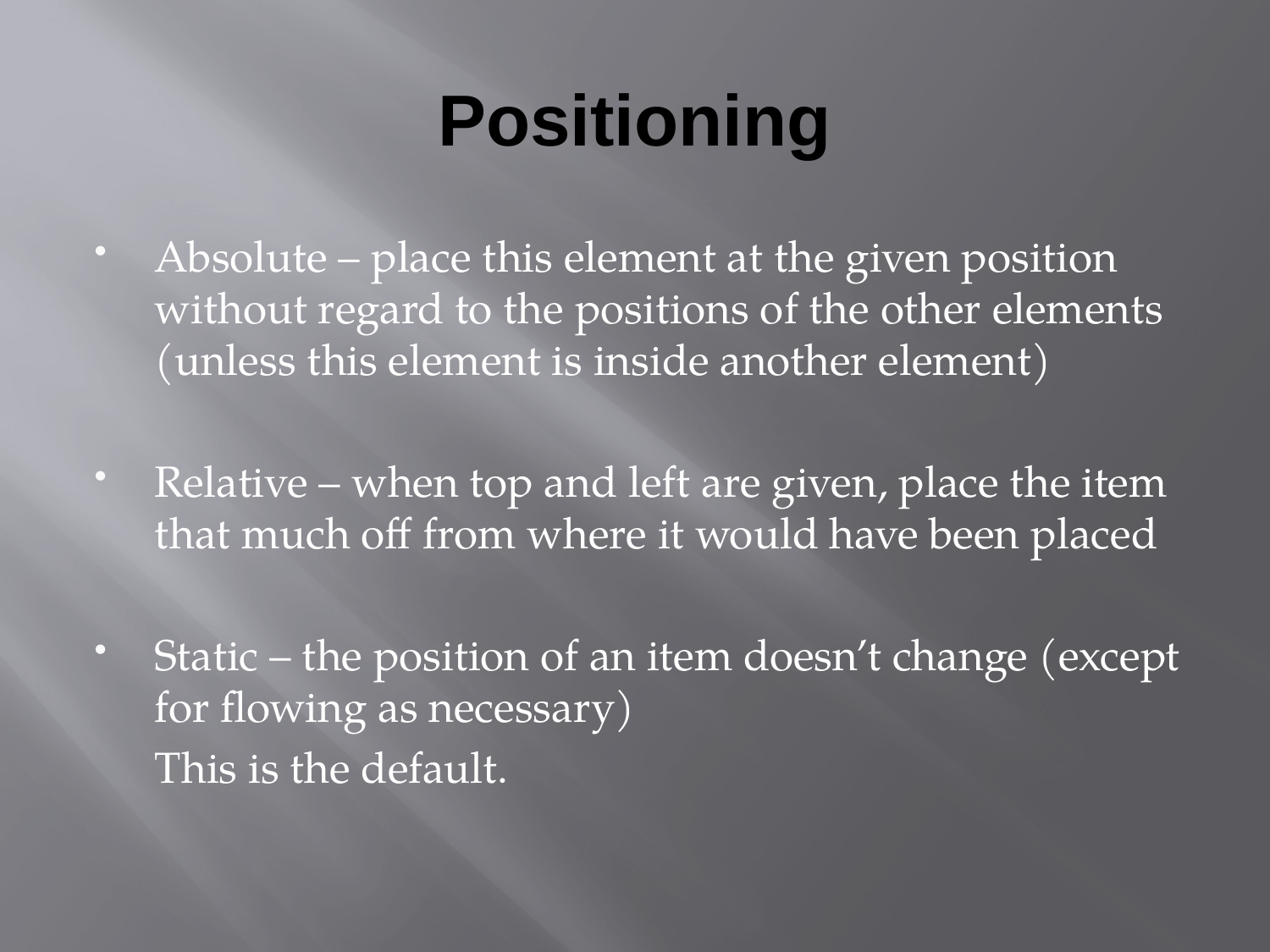

# Positioning
Absolute – place this element at the given position without regard to the positions of the other elements (unless this element is inside another element)

Relative – when top and left are given, place the item that much off from where it would have been placed

Static – the position of an item doesn’t change (except for flowing as necessary)
	This is the default.